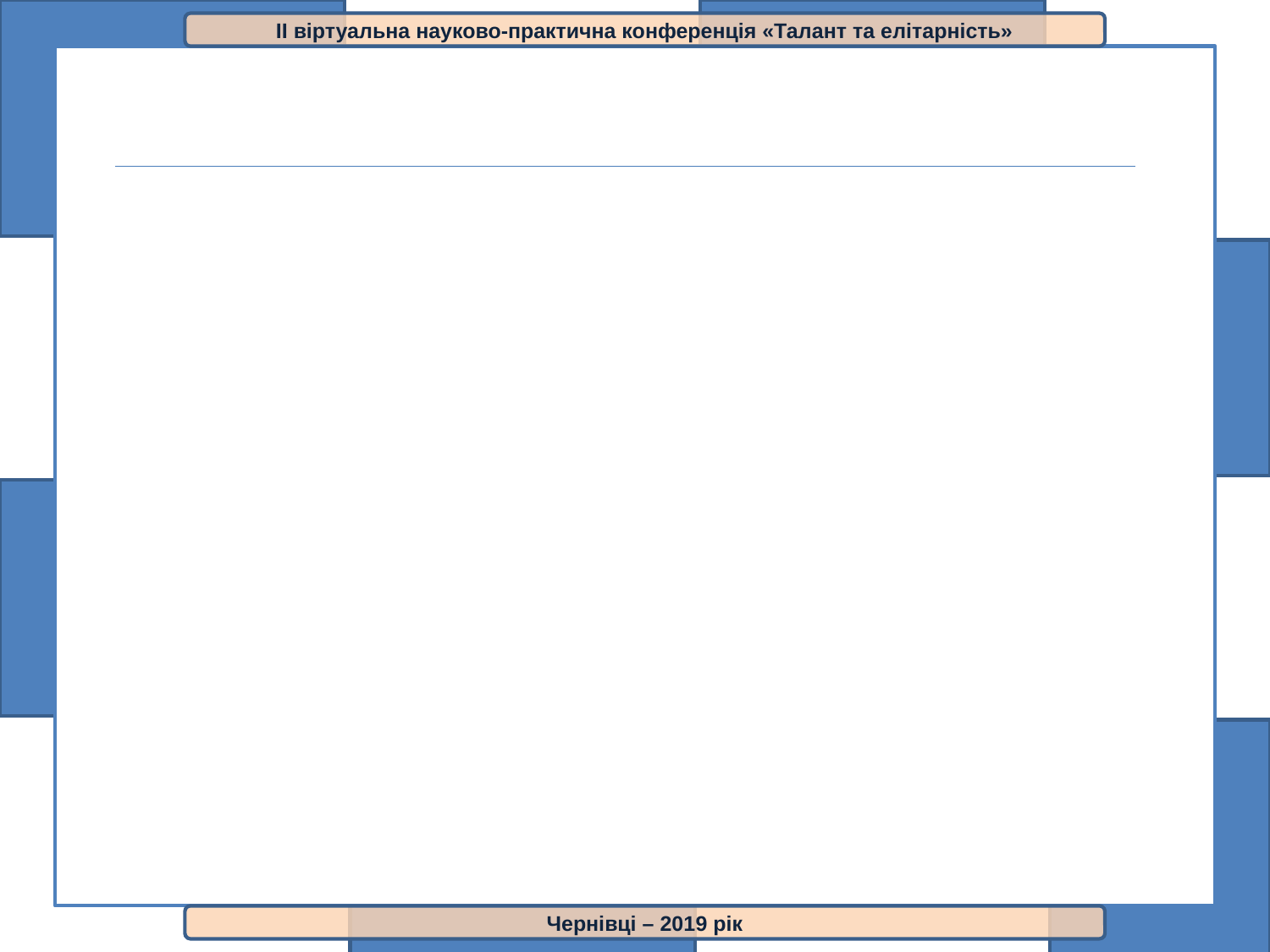

ІІ віртуальна науково-практична конференція «Талант та елітарність»
Чернівці – 2019 рік